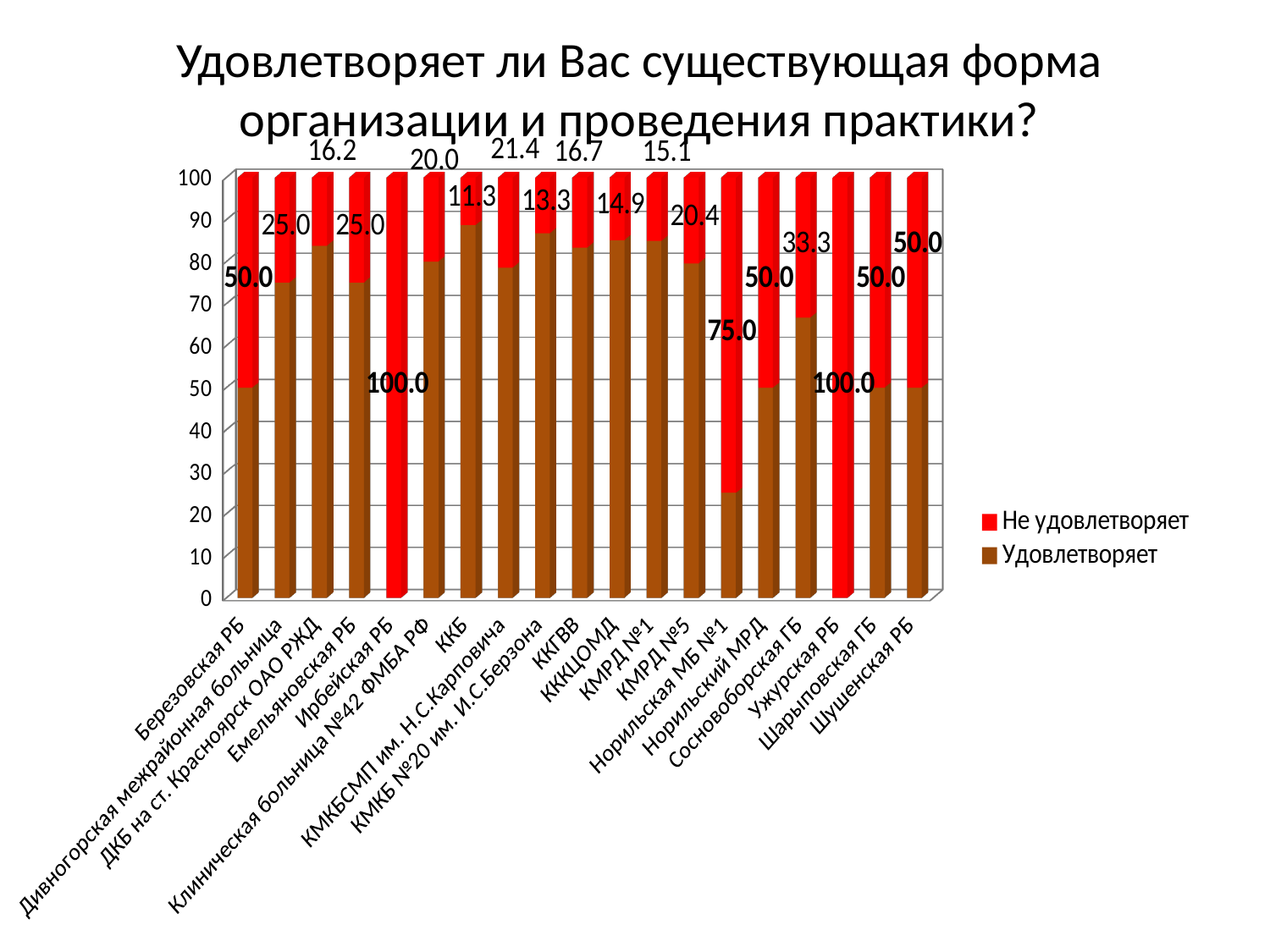

# Удовлетворяет ли Вас существующая форма организации и проведения практики?

[unsupported chart]